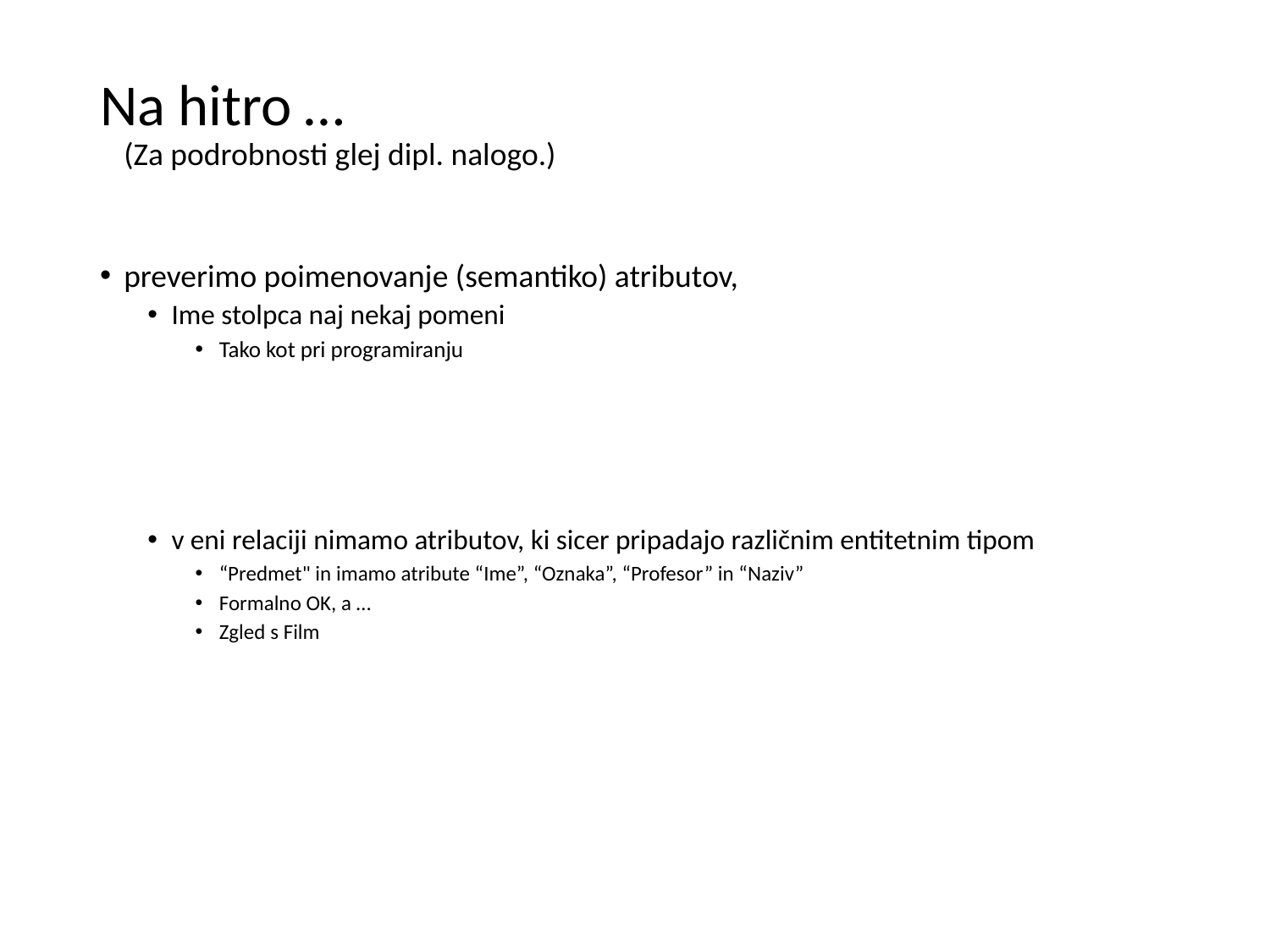

# Na hitro … (Za podrobnosti glej dipl. nalogo.)
preverimo poimenovanje (semantiko) atributov,
Ime stolpca naj nekaj pomeni
Tako kot pri programiranju

v eni relaciji nimamo atributov, ki sicer pripadajo različnim entitetnim tipom
“Predmet" in imamo atribute “Ime”, “Oznaka”, “Profesor” in “Naziv”
Formalno OK, a …
Zgled s Film